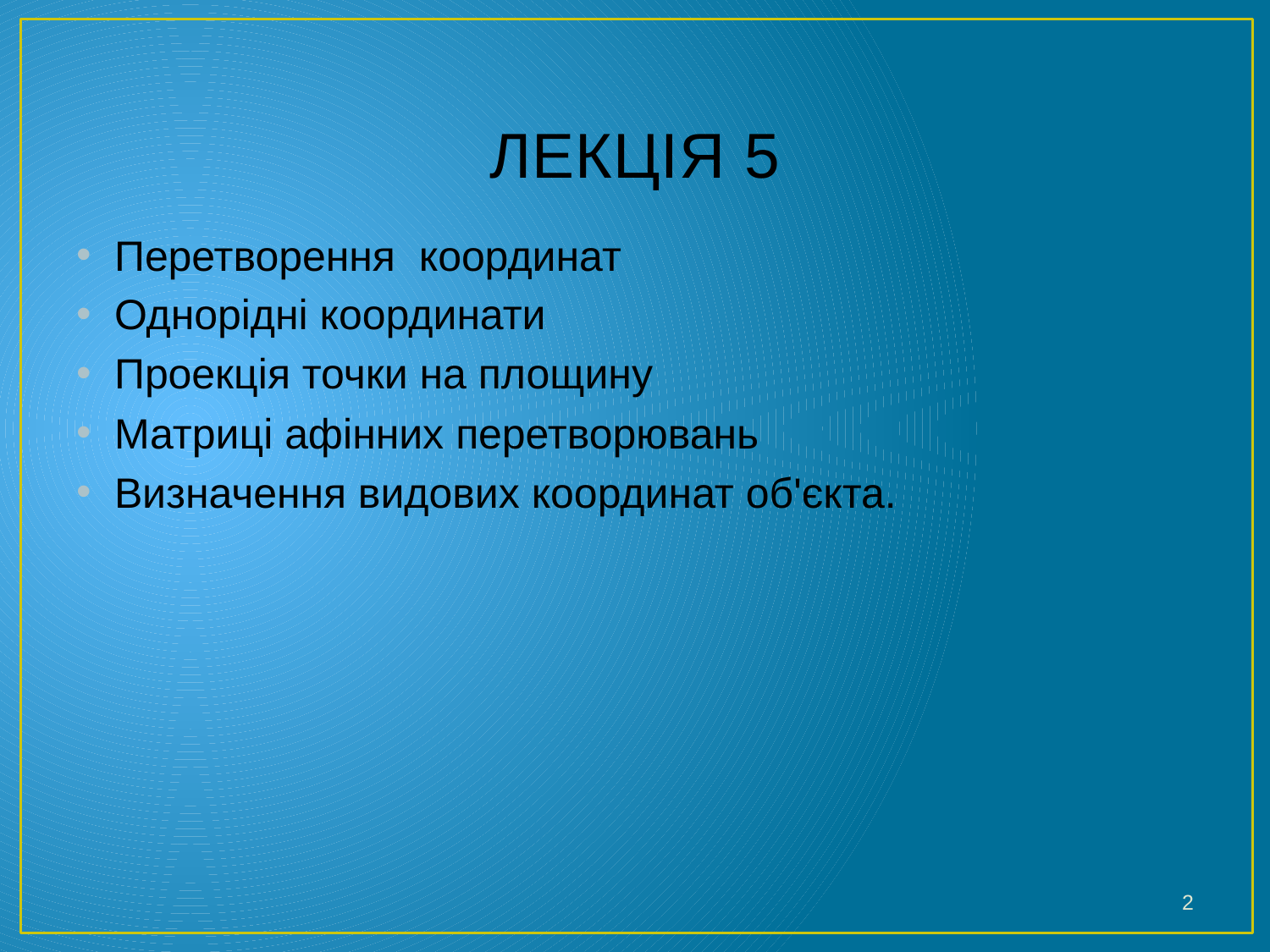

# ЛЕКЦІЯ 5
Перетворення  координат
Однорідні координати
Проекція точки на площину
Матриці афінних перетворювань
Визначення видових координат об'єкта.
2